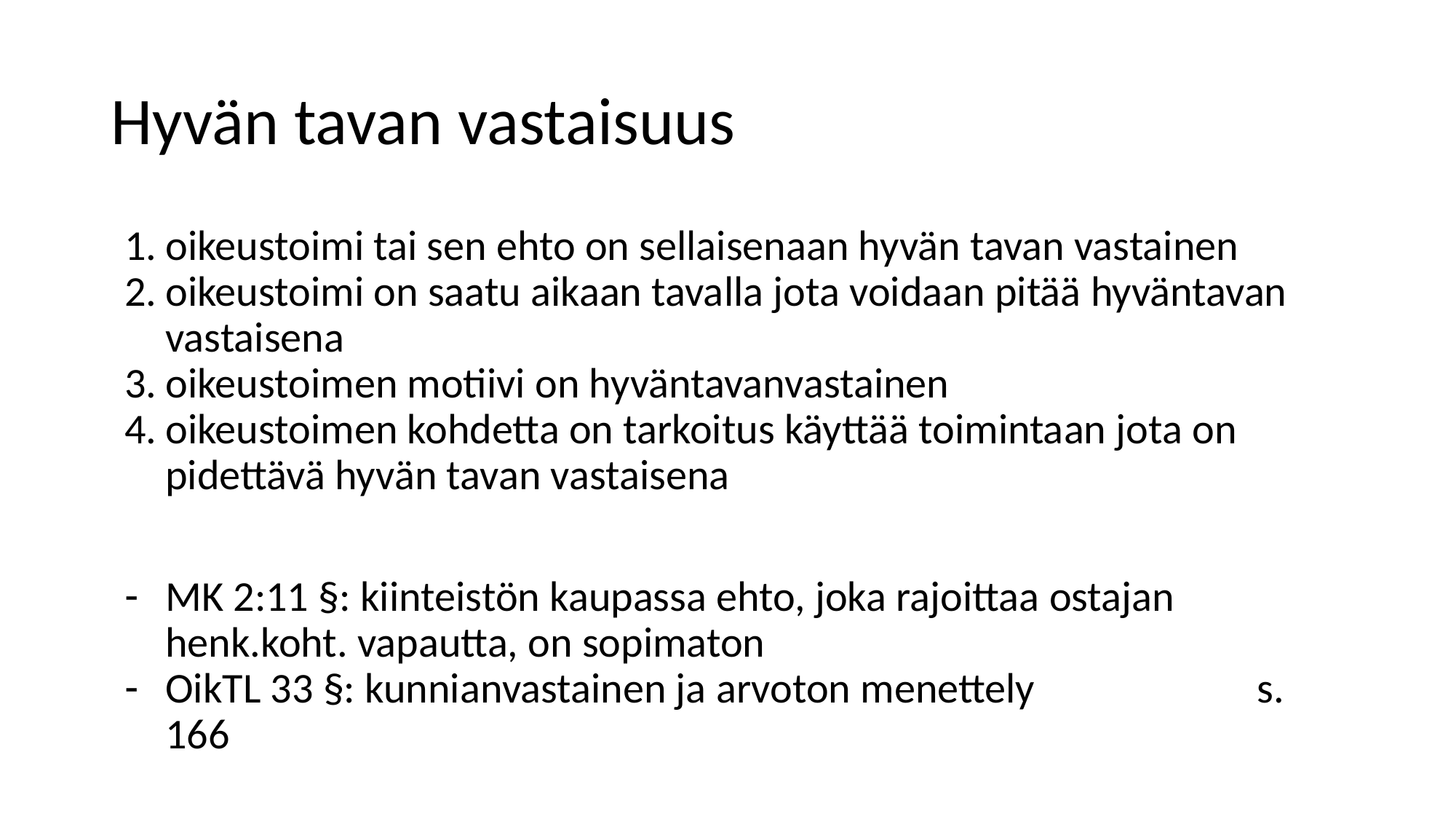

# Hyvän tavan vastaisuus
oikeustoimi tai sen ehto on sellaisenaan hyvän tavan vastainen
oikeustoimi on saatu aikaan tavalla jota voidaan pitää hyväntavan vastaisena
oikeustoimen motiivi on hyväntavanvastainen
oikeustoimen kohdetta on tarkoitus käyttää toimintaan jota on pidettävä hyvän tavan vastaisena

MK 2:11 §: kiinteistön kaupassa ehto, joka rajoittaa ostajan henk.koht. vapautta, on sopimaton
OikTL 33 §: kunnianvastainen ja arvoton menettely			s. 166